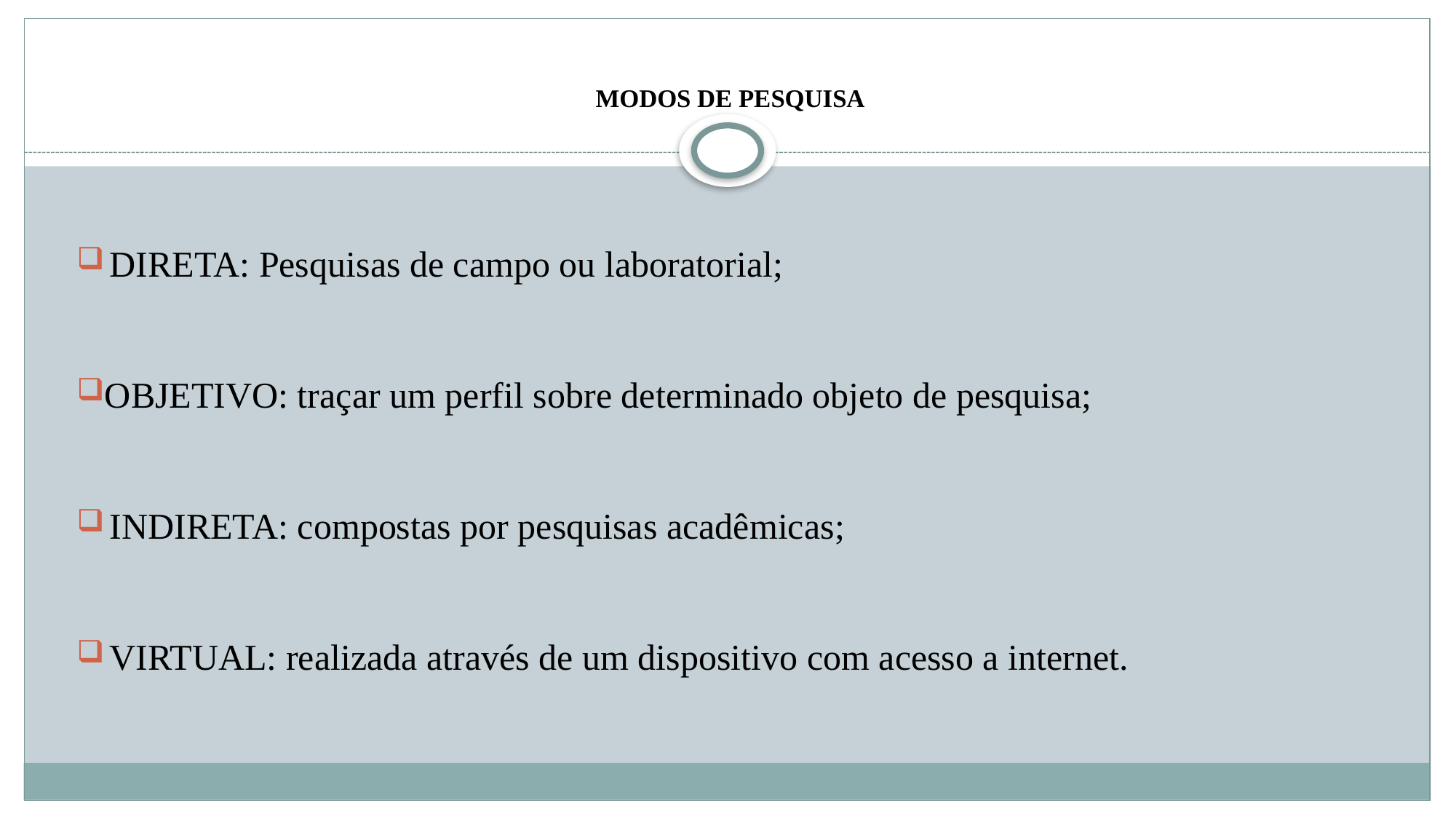

# MODOS DE PESQUISA
DIRETA: Pesquisas de campo ou laboratorial;

OBJETIVO: traçar um perfil sobre determinado objeto de pesquisa;

INDIRETA: compostas por pesquisas acadêmicas;

VIRTUAL: realizada através de um dispositivo com acesso a internet.